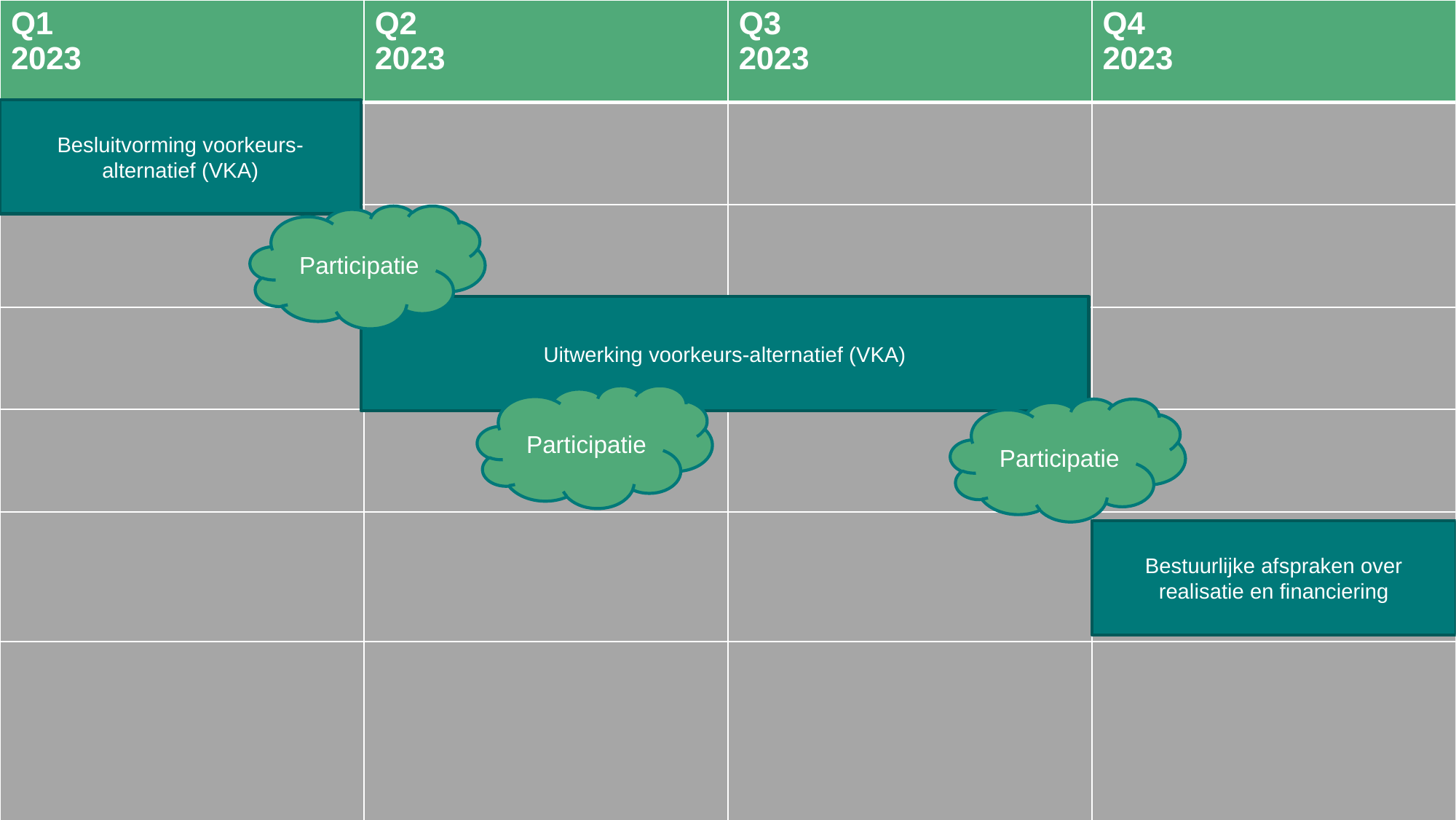

| Q1 2023 | Q2 2023 | Q3 2023 | Q4 2023 |
| --- | --- | --- | --- |
|  |  |  |  |
|  |  |  |  |
|  |  |  |  |
|  |  |  |  |
|  |  |  |  |
|  |  |  |  |
Besluitvorming voorkeurs-alternatief (VKA)
Participatie
Uitwerking voorkeurs-alternatief (VKA)
Participatie
Participatie
Bestuurlijke afspraken over realisatie en financiering